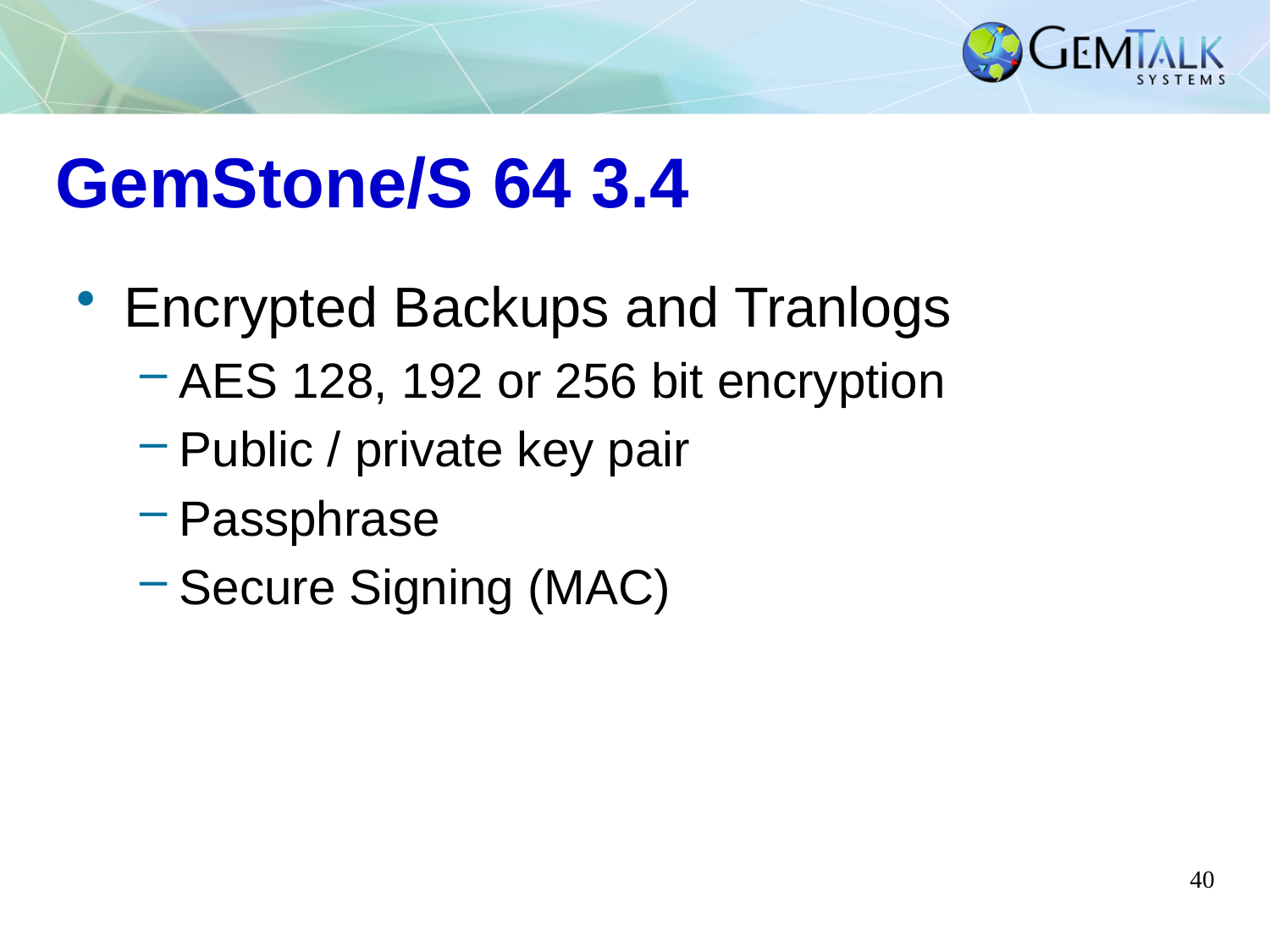

# GemStone/S 64 3.4
Encrypted Backups and Tranlogs
AES 128, 192 or 256 bit encryption
Public / private key pair
Passphrase
Secure Signing (MAC)

40